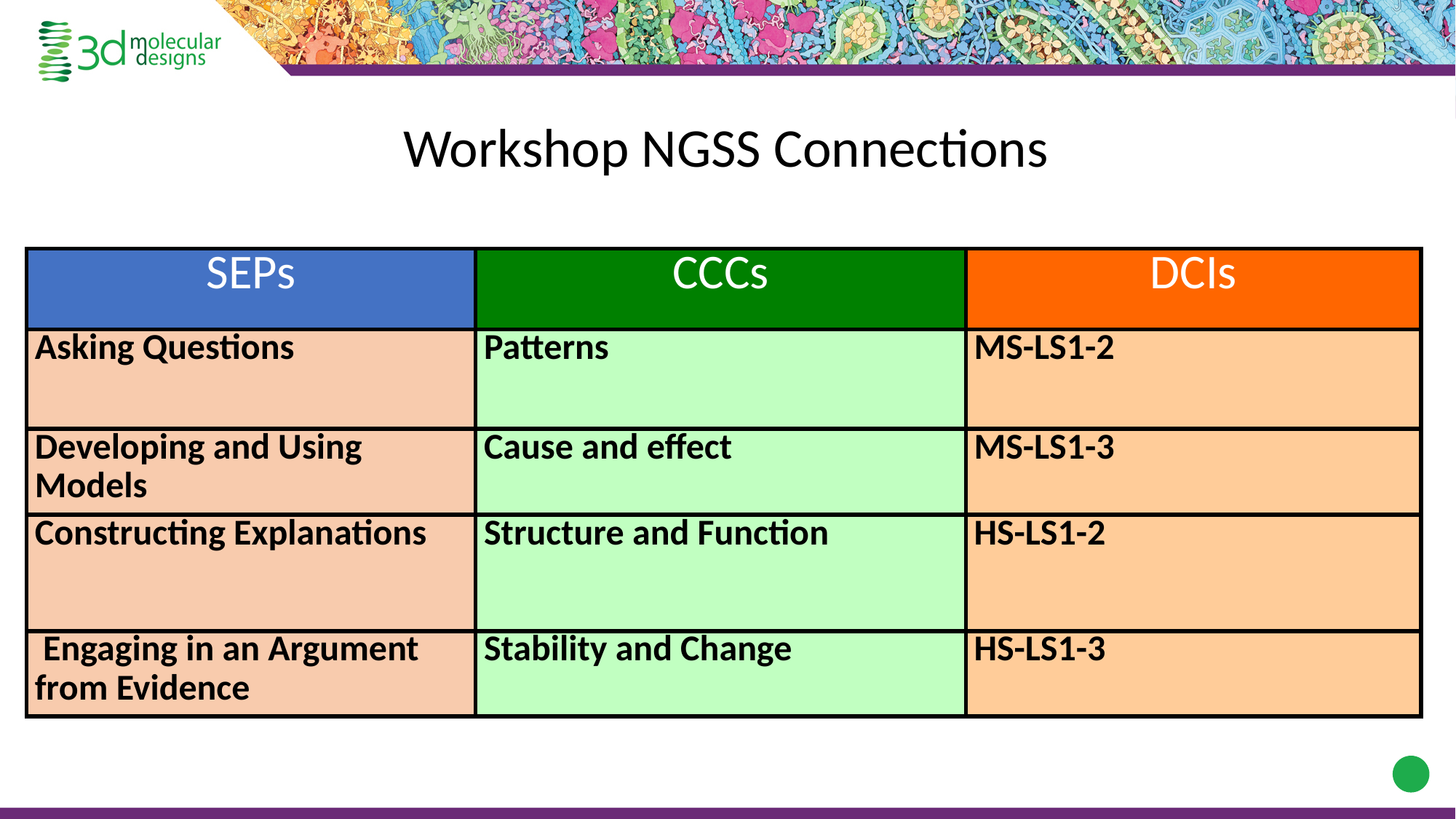

# Workshop NGSS Connections
| SEPs | CCCs | DCIs |
| --- | --- | --- |
| Asking Questions | Patterns | MS-LS1-2 |
| Developing and Using Models | Cause and effect | MS-LS1-3 |
| Constructing Explanations | Structure and Function | HS-LS1-2 |
| Engaging in an Argument from Evidence | Stability and Change | HS-LS1-3 |